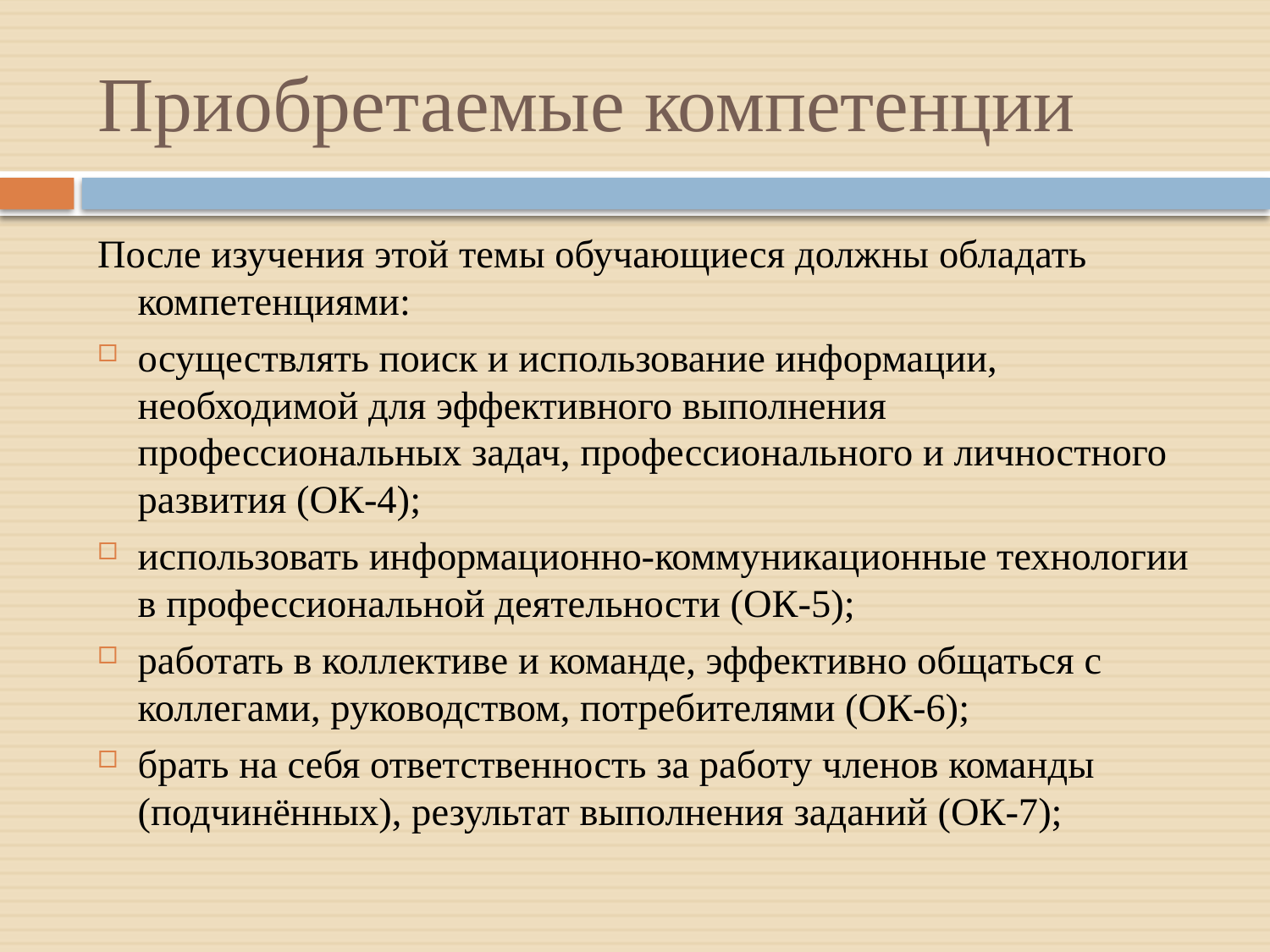

# Приобретаемые компетенции
После изучения этой темы обучающиеся должны обладать компетенциями:
осуществлять поиск и использование информации, необходимой для эффективного выполнения профессиональных задач, профессионального и личностного развития (ОК-4);
использовать информационно-коммуникационные технологии в профессиональной деятельности (ОК-5);
работать в коллективе и команде, эффективно общаться с коллегами, руководством, потребителями (ОК-6);
брать на себя ответственность за работу членов команды (подчинённых), результат выполнения заданий (ОК-7);